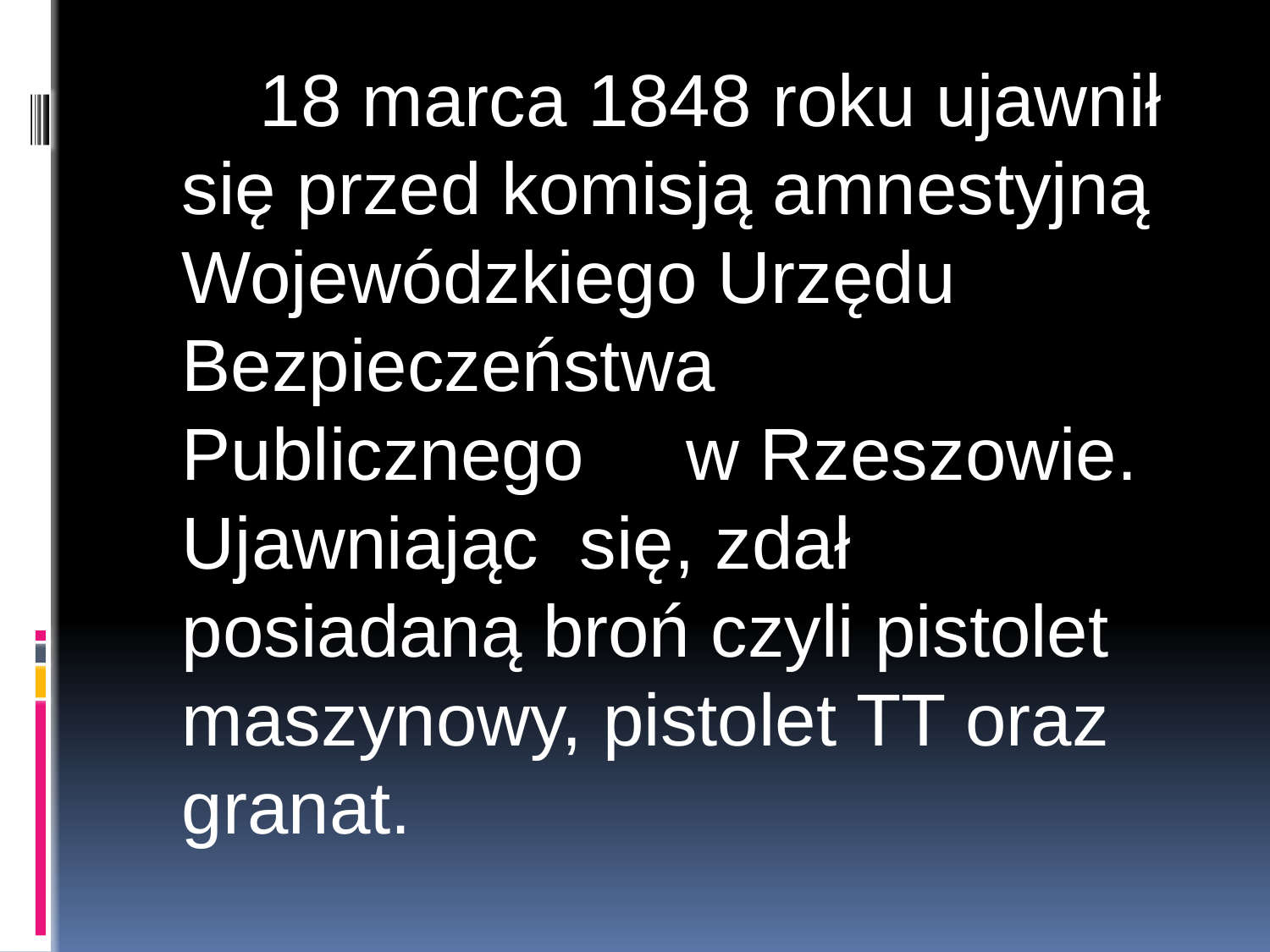

18 marca 1848 roku ujawnił się przed komisją amnestyjną Wojewódzkiego Urzędu Bezpieczeństwa Publicznego     w Rzeszowie. Ujawniając  się, zdał posiadaną broń czyli pistolet maszynowy, pistolet TT oraz granat.